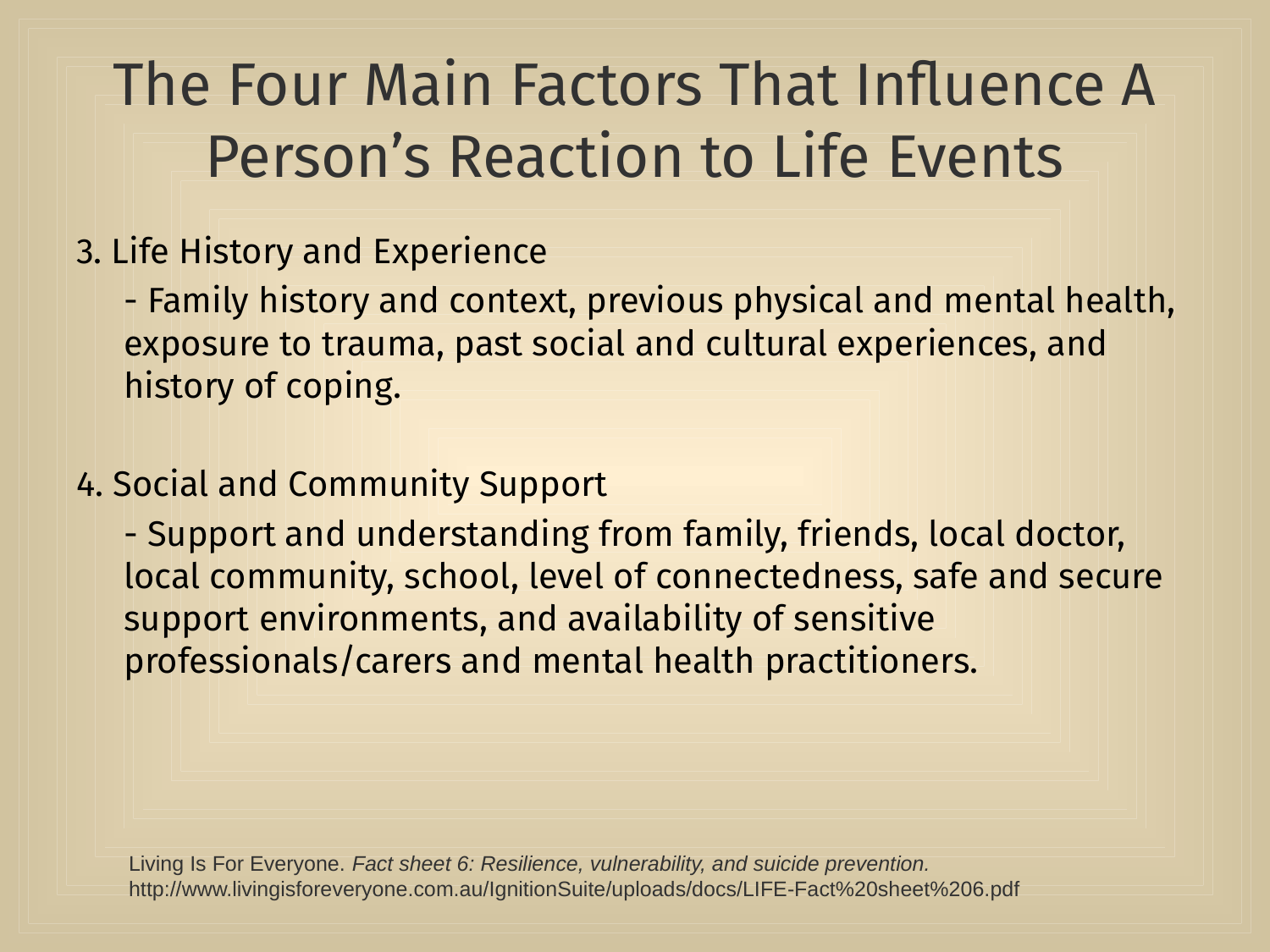

# The Four Main Factors That Influence A Person’s Reaction to Life Events
3. Life History and Experience
	- Family history and context, previous physical and mental health, exposure to trauma, past social and cultural experiences, and history of coping.

4. Social and Community Support
	- Support and understanding from family, friends, local doctor, local community, school, level of connectedness, safe and secure support environments, and availability of sensitive professionals/carers and mental health practitioners.
Living Is For Everyone. Fact sheet 6: Resilience, vulnerability, and suicide prevention.
http://www.livingisforeveryone.com.au/IgnitionSuite/uploads/docs/LIFE-Fact%20sheet%206.pdf